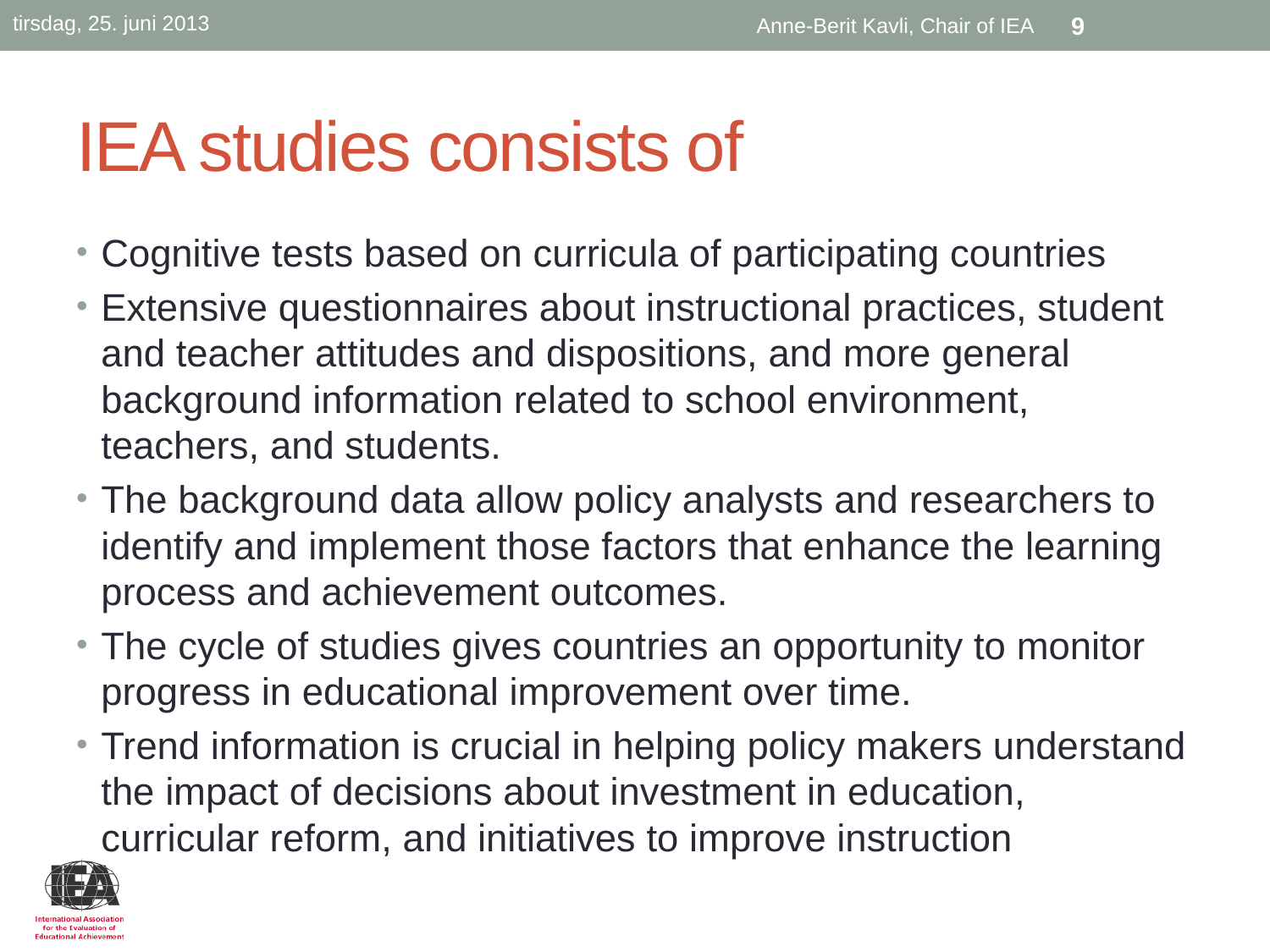

tirsdag, 25. juni 2013
Anne-Berit Kavli, Chair of IEA
9
# IEA studies consists of
Cognitive tests based on curricula of participating countries
Extensive questionnaires about instructional practices, student and teacher attitudes and dispositions, and more general background information related to school environment, teachers, and students.
The background data allow policy analysts and researchers to identify and implement those factors that enhance the learning process and achievement outcomes.
The cycle of studies gives countries an opportunity to monitor progress in educational improvement over time.
Trend information is crucial in helping policy makers understand the impact of decisions about investment in education, curricular reform, and initiatives to improve instruction